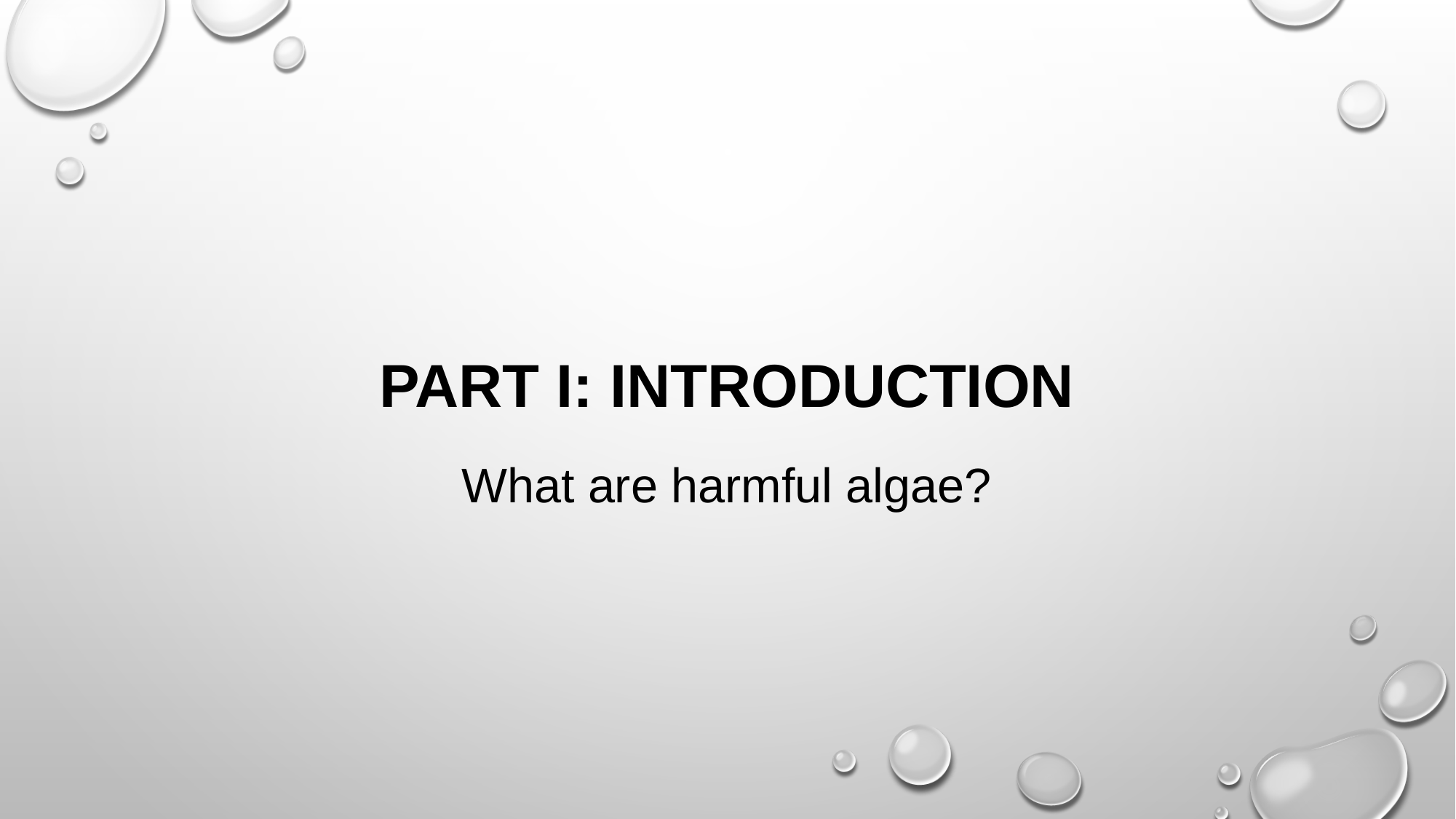

# Part I: Introduction
What are harmful algae?